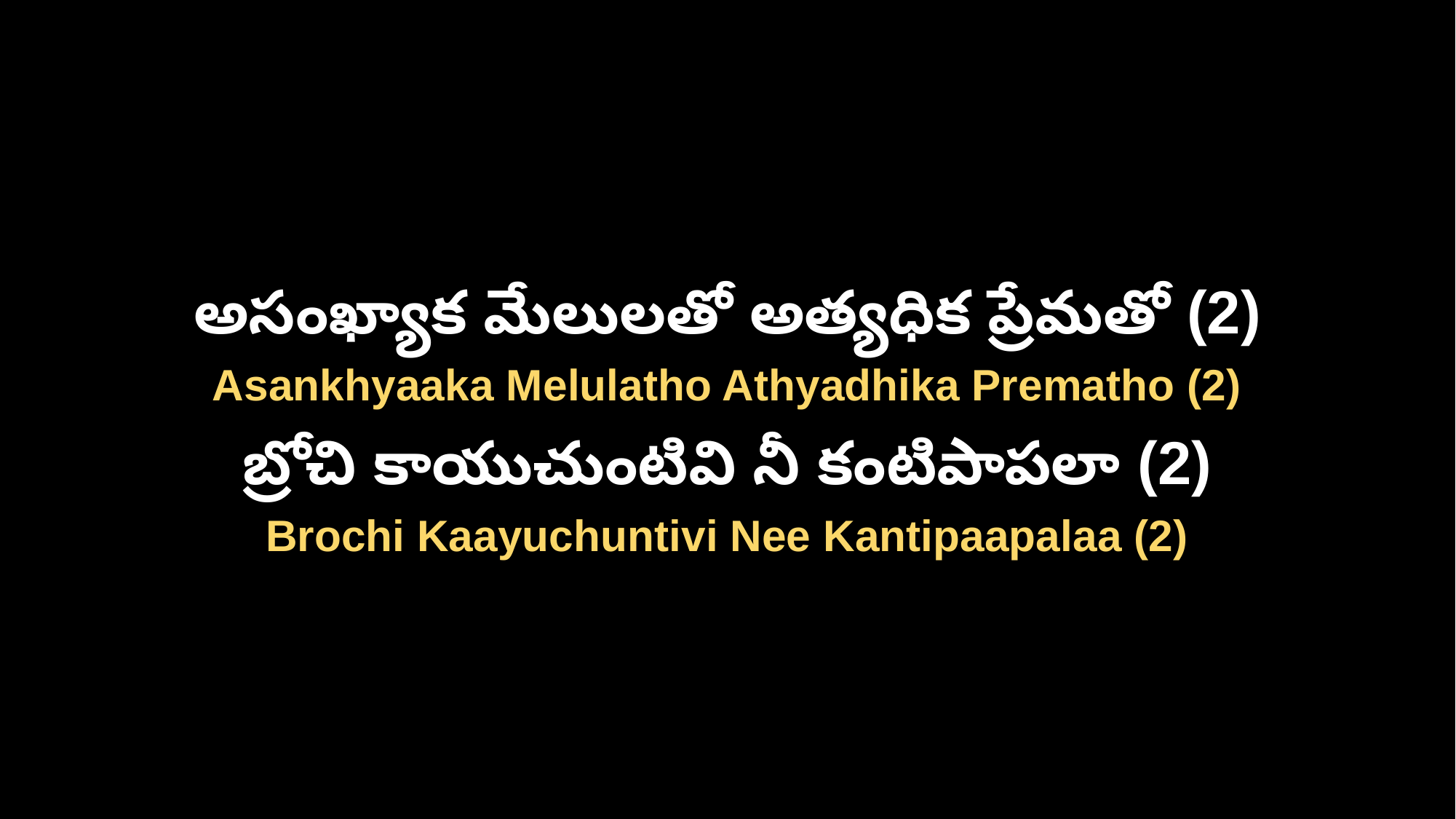

అసంఖ్యాక మేలులతో అత్యధిక ప్రేమతో (2)
Asankhyaaka Melulatho Athyadhika Prematho (2)
బ్రోచి కాయుచుంటివి నీ కంటిపాపలా (2)
Brochi Kaayuchuntivi Nee Kantipaapalaa (2)